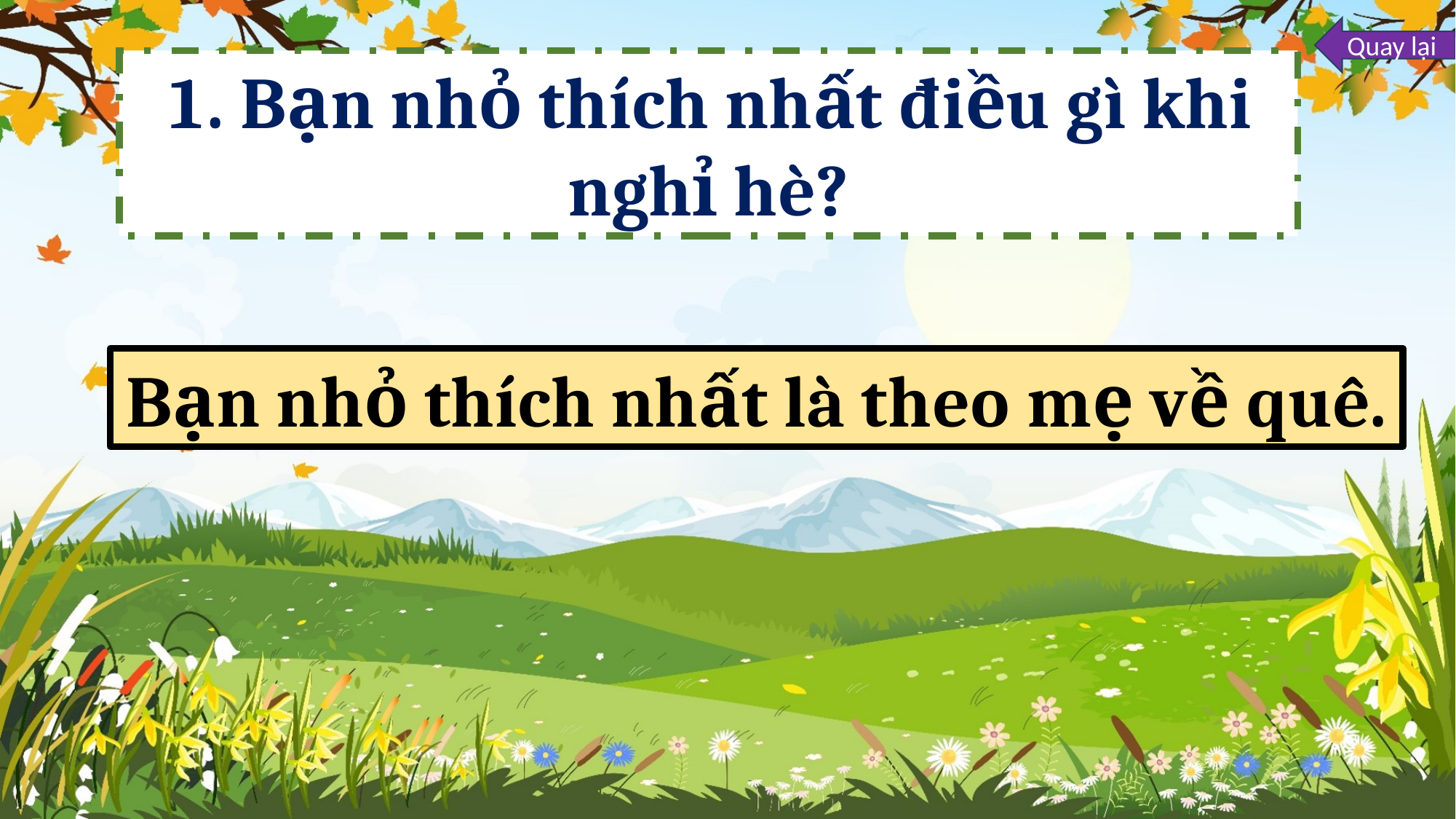

Quay lại
1. Bạn nhỏ thích nhất điều gì khi nghỉ hè?
Bạn nhỏ thích nhất là theo mẹ về quê.